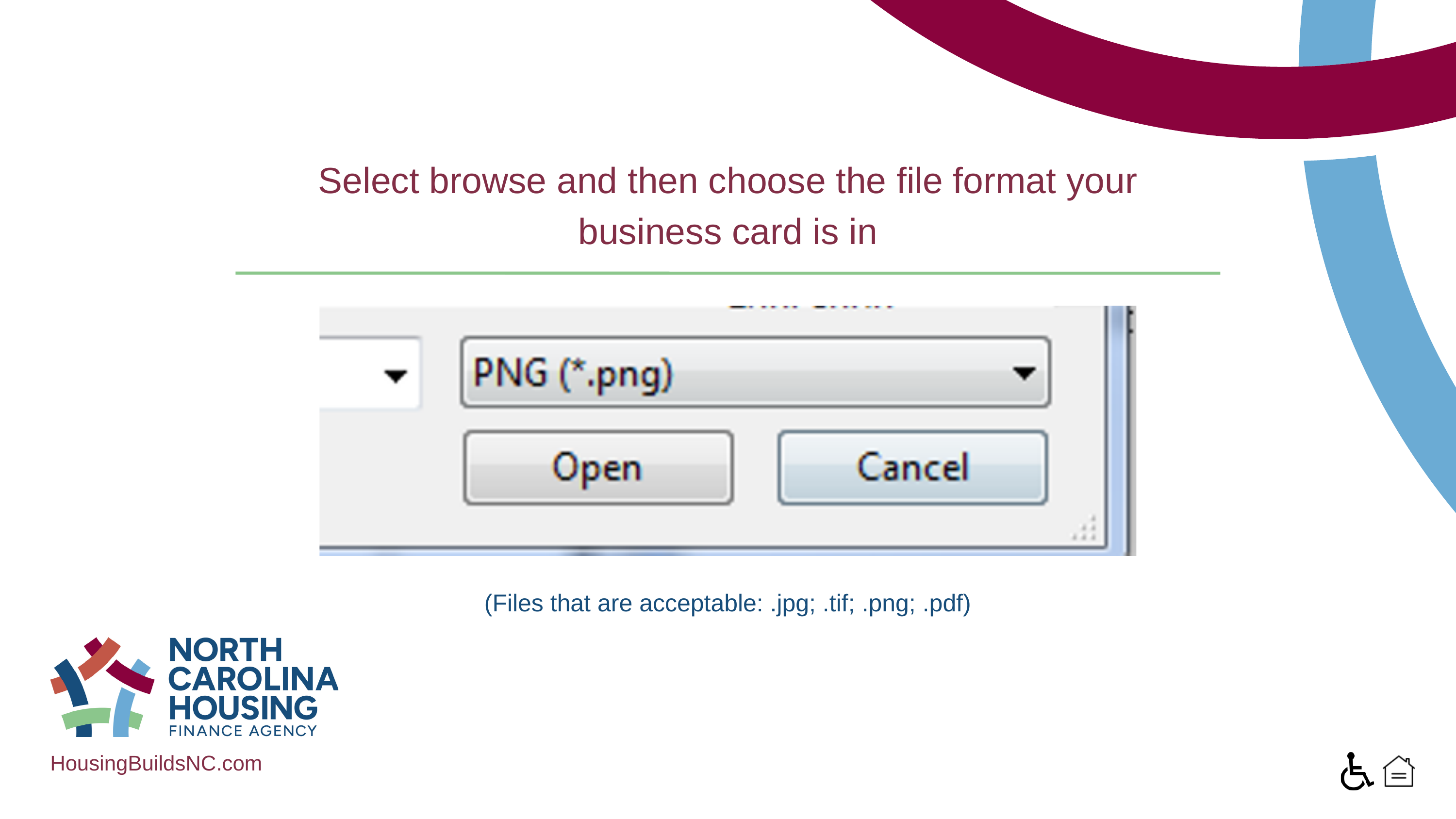

Select browse and then choose the file format your business card is in

(Files that are acceptable: .jpg; .tif; .png; .pdf)

HousingBuildsNC.com